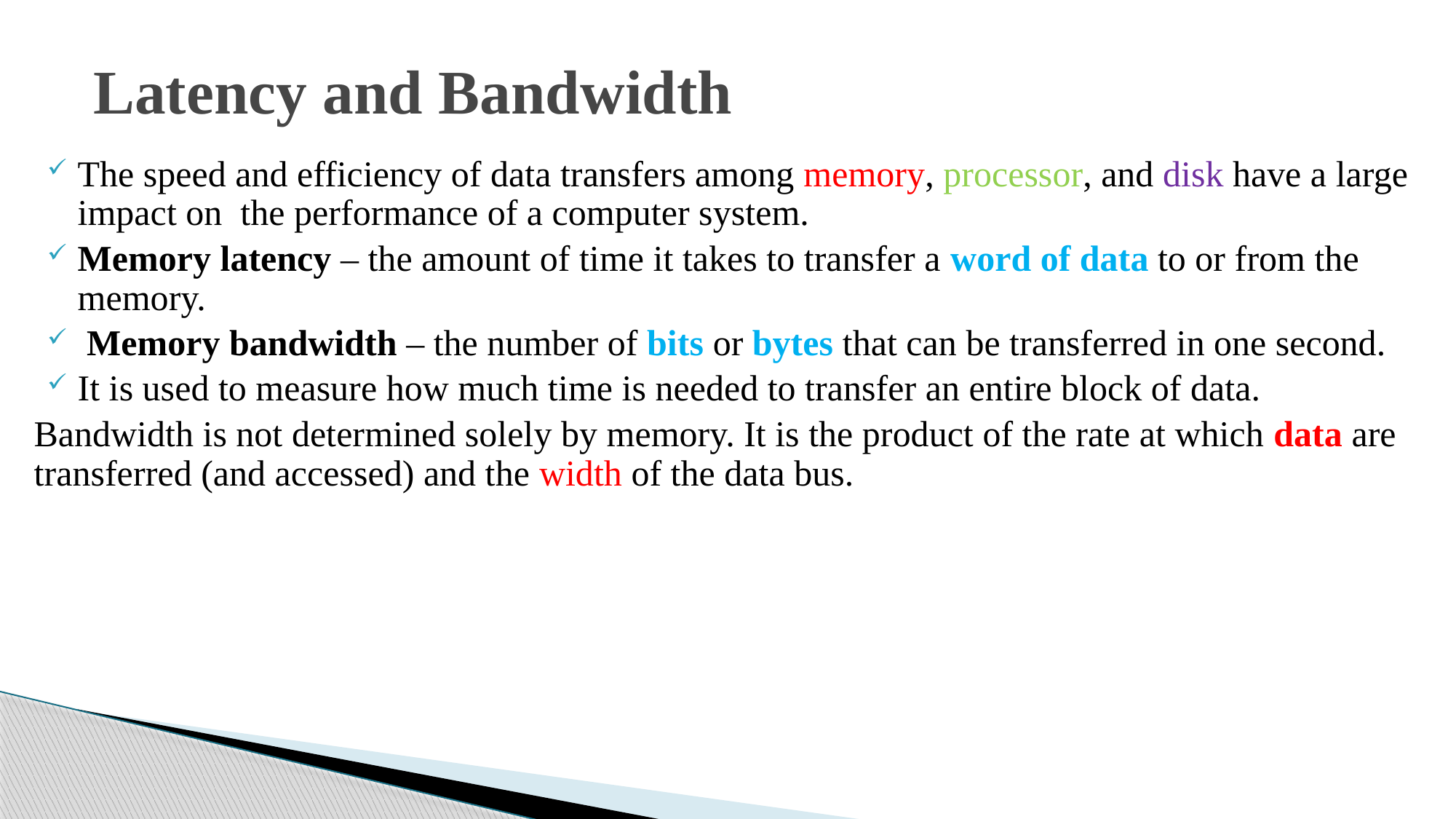

# Latency and Bandwidth
The speed and efficiency of data transfers among memory, processor, and disk have a large impact on  the performance of a computer system.
Memory latency – the amount of time it takes to transfer a word of data to or from the memory.
 Memory bandwidth – the number of bits or bytes that can be transferred in one second.
It is used to measure how much time is needed to transfer an entire block of data.
Bandwidth is not determined solely by memory. It is the product of the rate at which data are transferred (and accessed) and the width of the data bus.
7